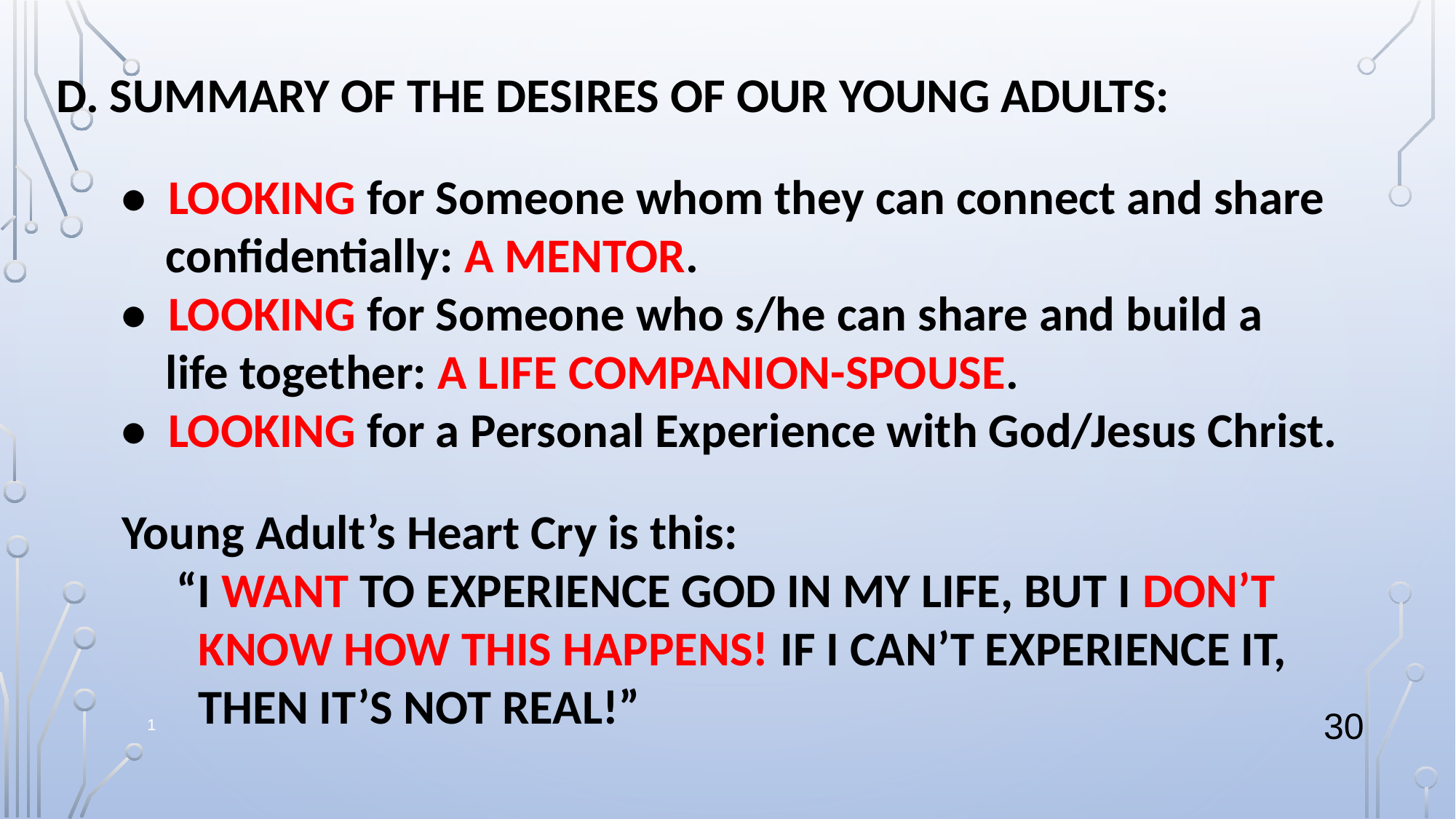

D. SUMMARY OF THE DESIRES OF OUR YOUNG ADULTS:

      •  LOOKING for Someone whom they can connect and share
          confidentially: A MENTOR.
      •  LOOKING for Someone who s/he can share and build a
          life together: A LIFE COMPANION-SPOUSE.
      •  LOOKING for a Personal Experience with God/Jesus Christ.

      Young Adult’s Heart Cry is this:
           “I WANT TO EXPERIENCE GOD IN MY LIFE, BUT I DON’T
             KNOW HOW THIS HAPPENS! IF I CAN’T EXPERIENCE IT,
             THEN IT’S NOT REAL!”
1
30